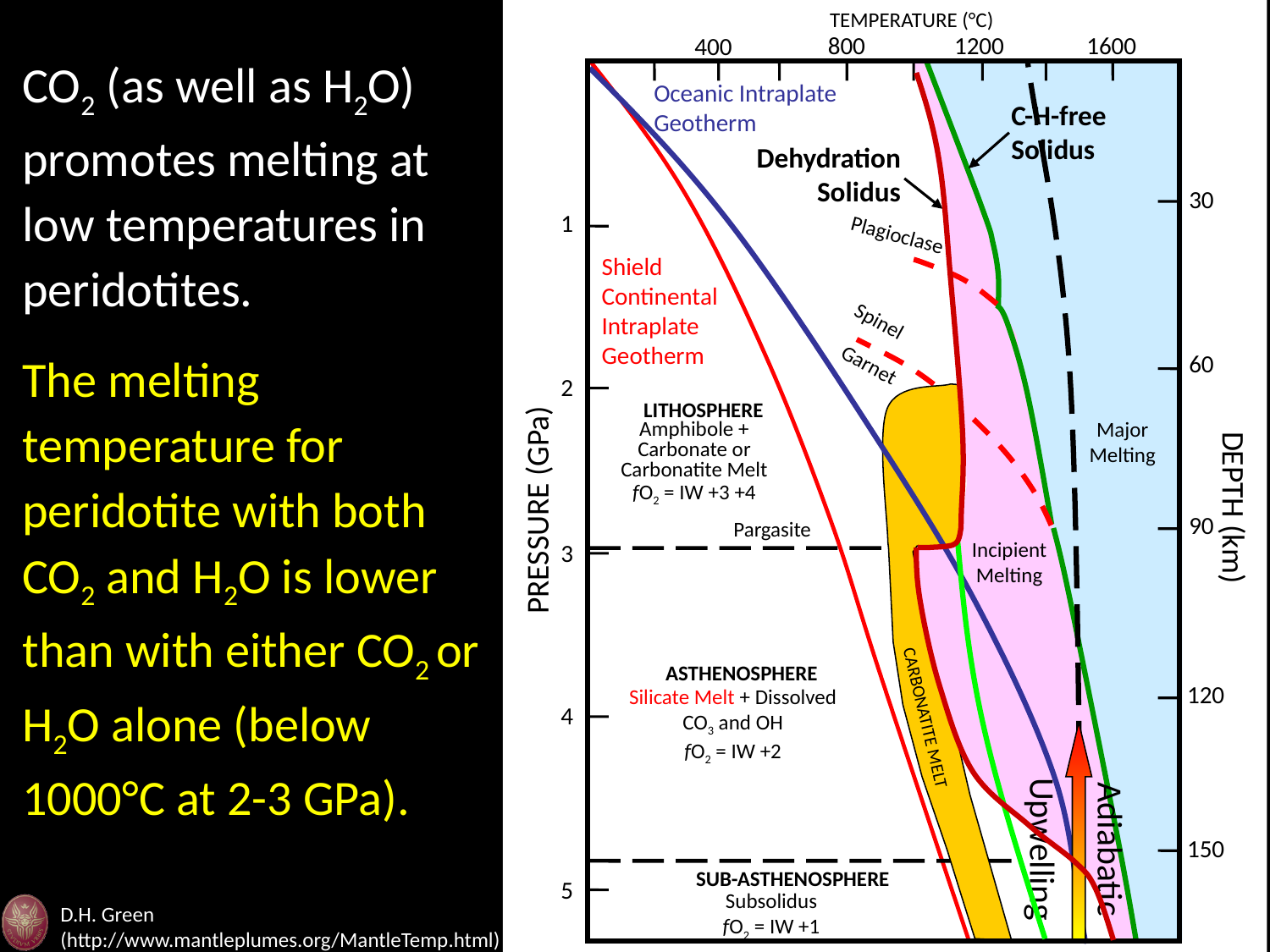

TEMPERATURE (°C)
800
1200
1600
400
CO2 (as well as H2O) promotes melting at low temperatures in peridotites.

The melting temperature for peridotite with both CO2 and H2O is lower than with either CO2 or H2O alone (below 1000°C at 2-3 GPa).

Oceanic Intraplate
Geotherm

C-H-free
Solidus

Dehydration
Solidus
30

1

Plagioclase

Shield
Continental
Intraplate
Geotherm

Spinel

60
Garnet
2

LITHOSPHERE
Major
Melting
Amphibole + Carbonate or Carbonatite Melt
fO2 = IW +3 +4
DEPTH (km)
PRESSURE (GPa)
90
Pargasite

Incipient
Melting
3

ASTHENOSPHERE
120
Silicate Melt + Dissolved CO3 and OH
fO2 = IW +2
4

CARBONATITE MELT

Adiabatic

Upwelling
150

SUB-ASTHENOSPHERE

5
Subsolidus
fO2 = IW +1

D.H. Green (http://www.mantleplumes.org/MantleTemp.html)